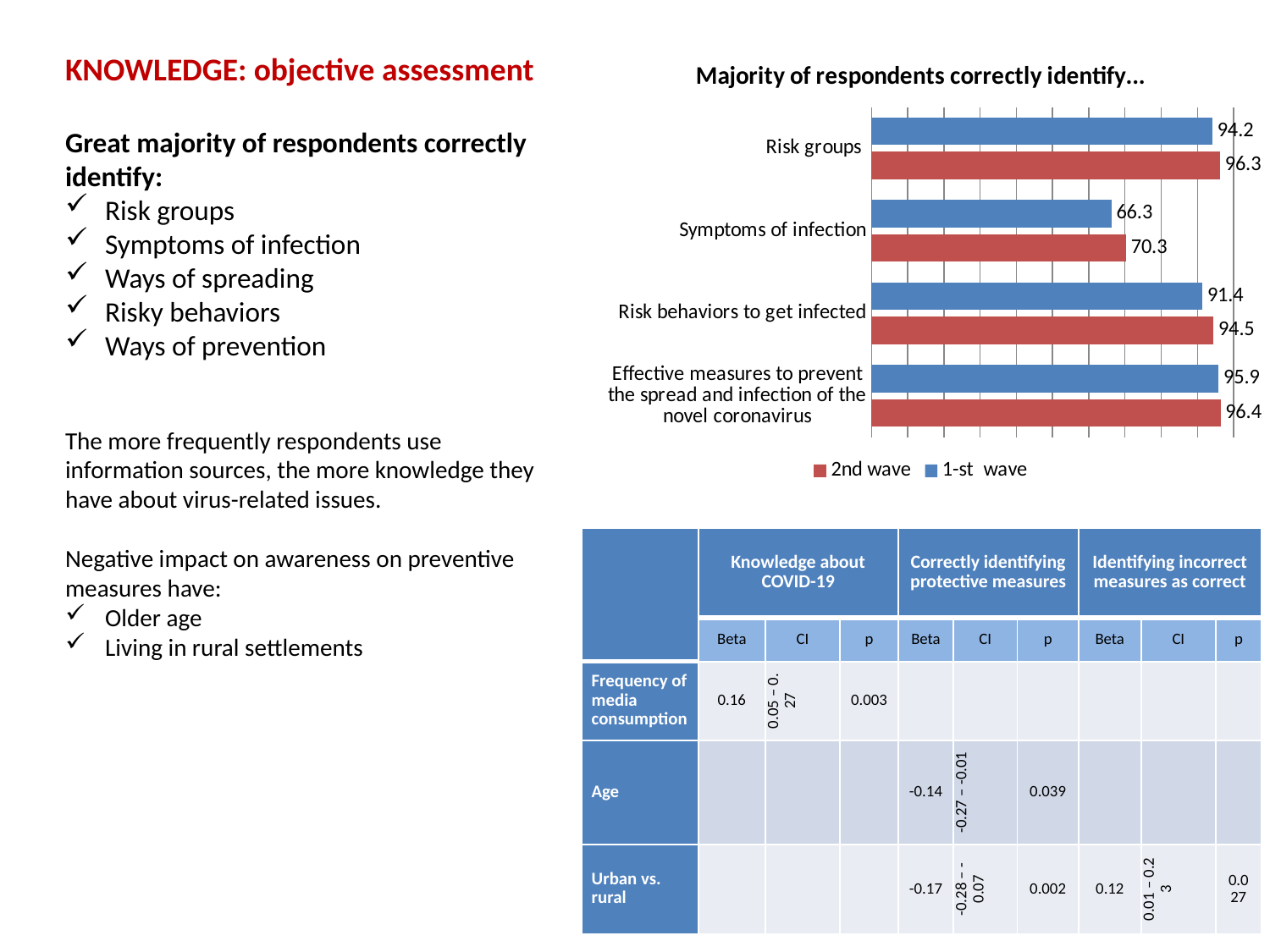

KNOWLEDGE: objective assessment

Great majority of respondents correctly identify:
Risk groups
Symptoms of infection
Ways of spreading
Risky behaviors
Ways of prevention

The more frequently respondents use information sources, the more knowledge they have about virus-related issues.

Negative impact on awareness on preventive measures have:
Older age
Living in rural settlements

### Chart: Majority of respondents correctly identify...

| Category | 1-st  wave | 2nd wave |
|---|---|---|
| Risk groups  | 94.2 | 96.3 |
| Symptoms of infection | 66.30000000000001 | 70.3 |
| Risk behaviors to get infected | 91.4 | 94.5 |
| Effective measures to prevent the spread and infection of the novel coronavirus | 95.9 | 96.4 |
|  | Knowledge about COVID-19 |  |  | Correctly identifying protective measures |  |  | Identifying incorrect measures as correct |  |  |
| --- | --- | --- | --- | --- | --- | --- | --- | --- | --- |
|  | Beta | CI | p | Beta | CI | p | Beta | CI | p |
| Frequency of media consumption | 0.16 | 0.05 – 0.27 | 0.003 |  |  |  |  |  |  |
| Age |  |  |  | -0.14 | -0.27 – -0.01 | 0.039 |  |  |  |
| Urban vs. rural |  |  |  | -0.17 | -0.28 – -0.07 | 0.002 | 0.12 | 0.01 – 0.23 | 0.027 |